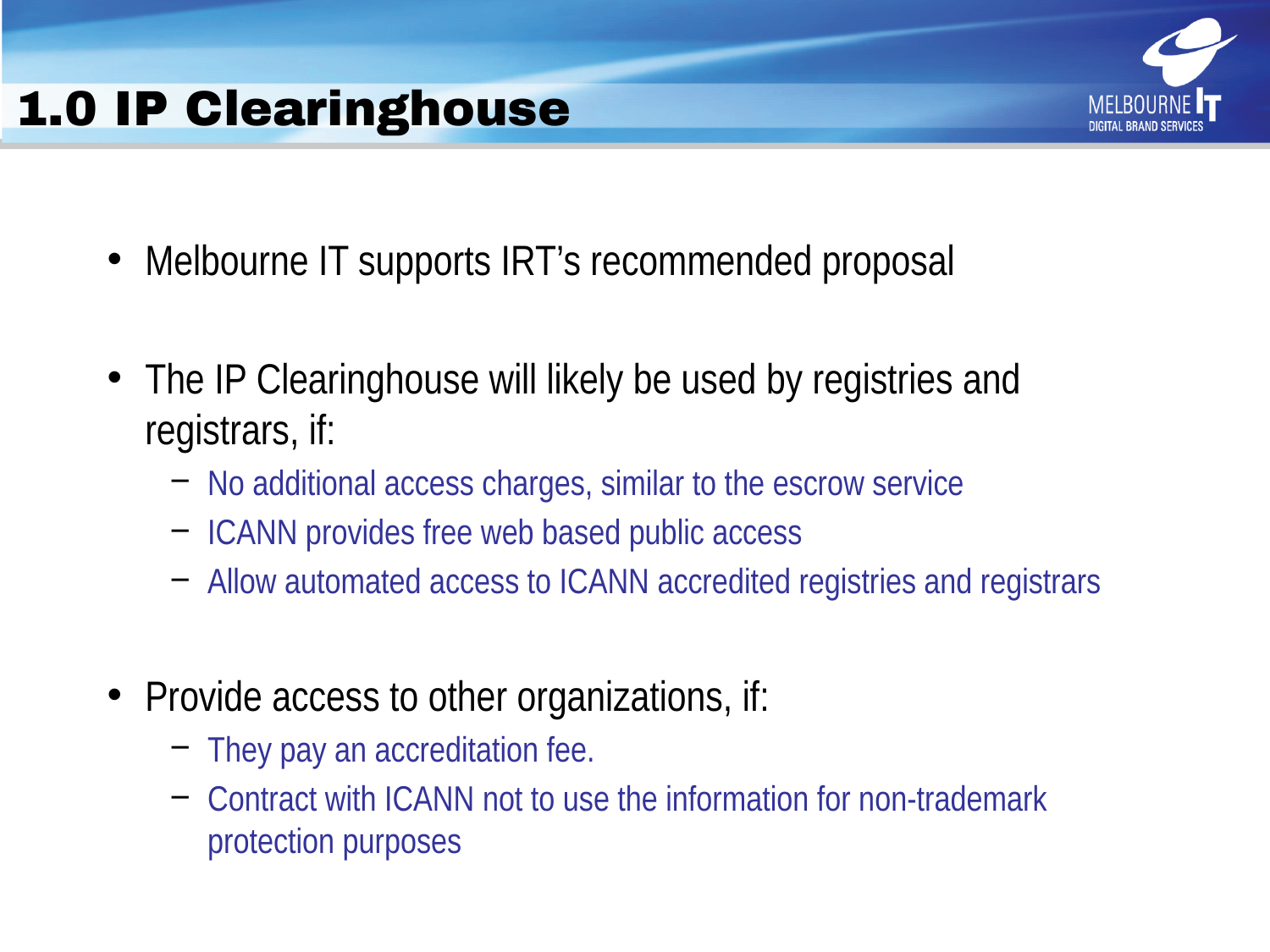

# 1.0 IP Clearinghouse
Melbourne IT supports IRT’s recommended proposal

The IP Clearinghouse will likely be used by registries and registrars, if:
No additional access charges, similar to the escrow service
ICANN provides free web based public access
Allow automated access to ICANN accredited registries and registrars

Provide access to other organizations, if:
They pay an accreditation fee.
Contract with ICANN not to use the information for non-trademark protection purposes